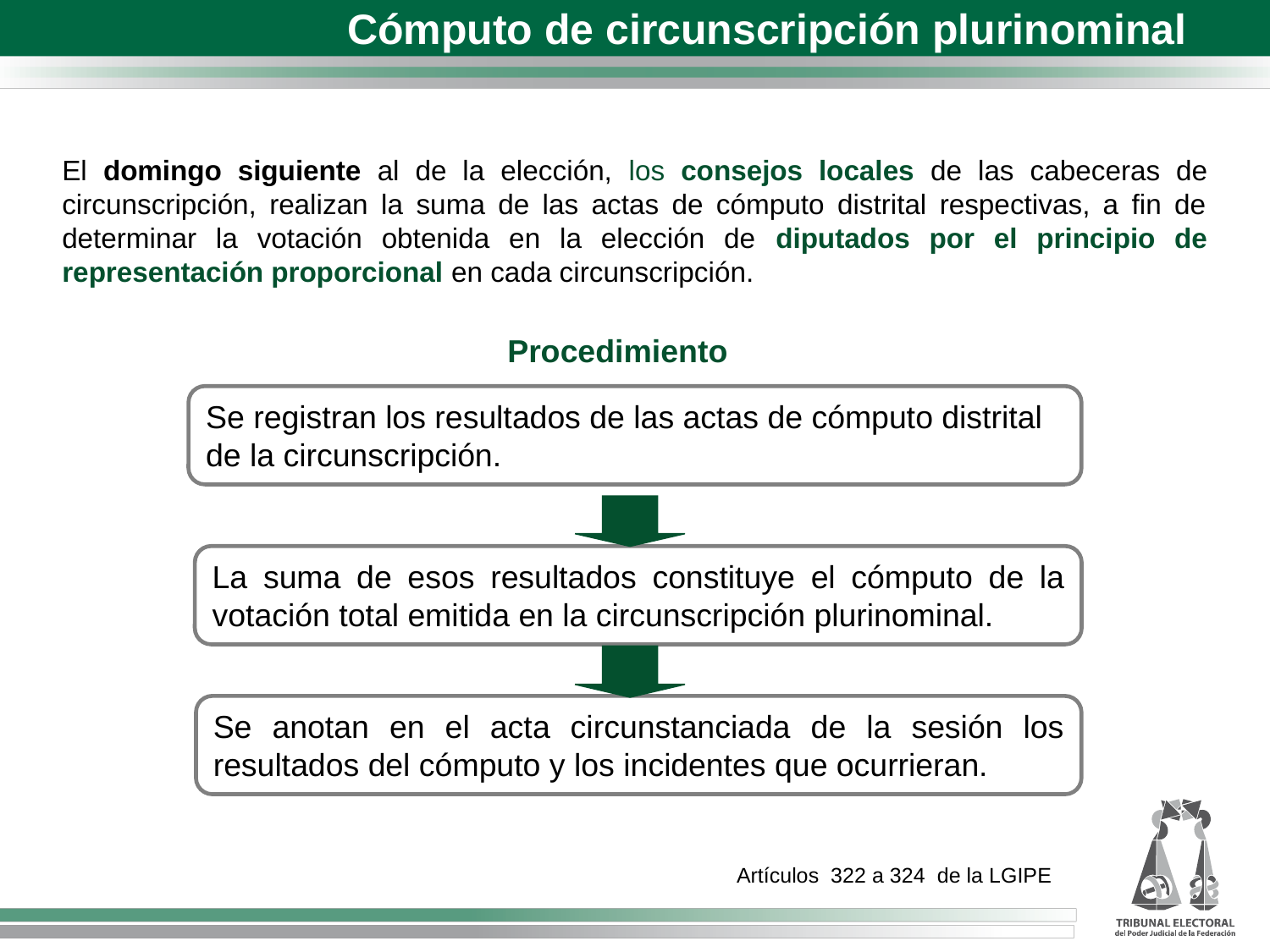

Cómputo de circunscripción plurinominal
El domingo siguiente al de la elección, los consejos locales de las cabeceras de circunscripción, realizan la suma de las actas de cómputo distrital respectivas, a fin de determinar la votación obtenida en la elección de diputados por el principio de representación proporcional en cada circunscripción.
Procedimiento
Se registran los resultados de las actas de cómputo distrital de la circunscripción.

La suma de esos resultados constituye el cómputo de la votación total emitida en la circunscripción plurinominal.

Se anotan en el acta circunstanciada de la sesión los resultados del cómputo y los incidentes que ocurrieran.
Artículos  322 a 324  de la LGIPE